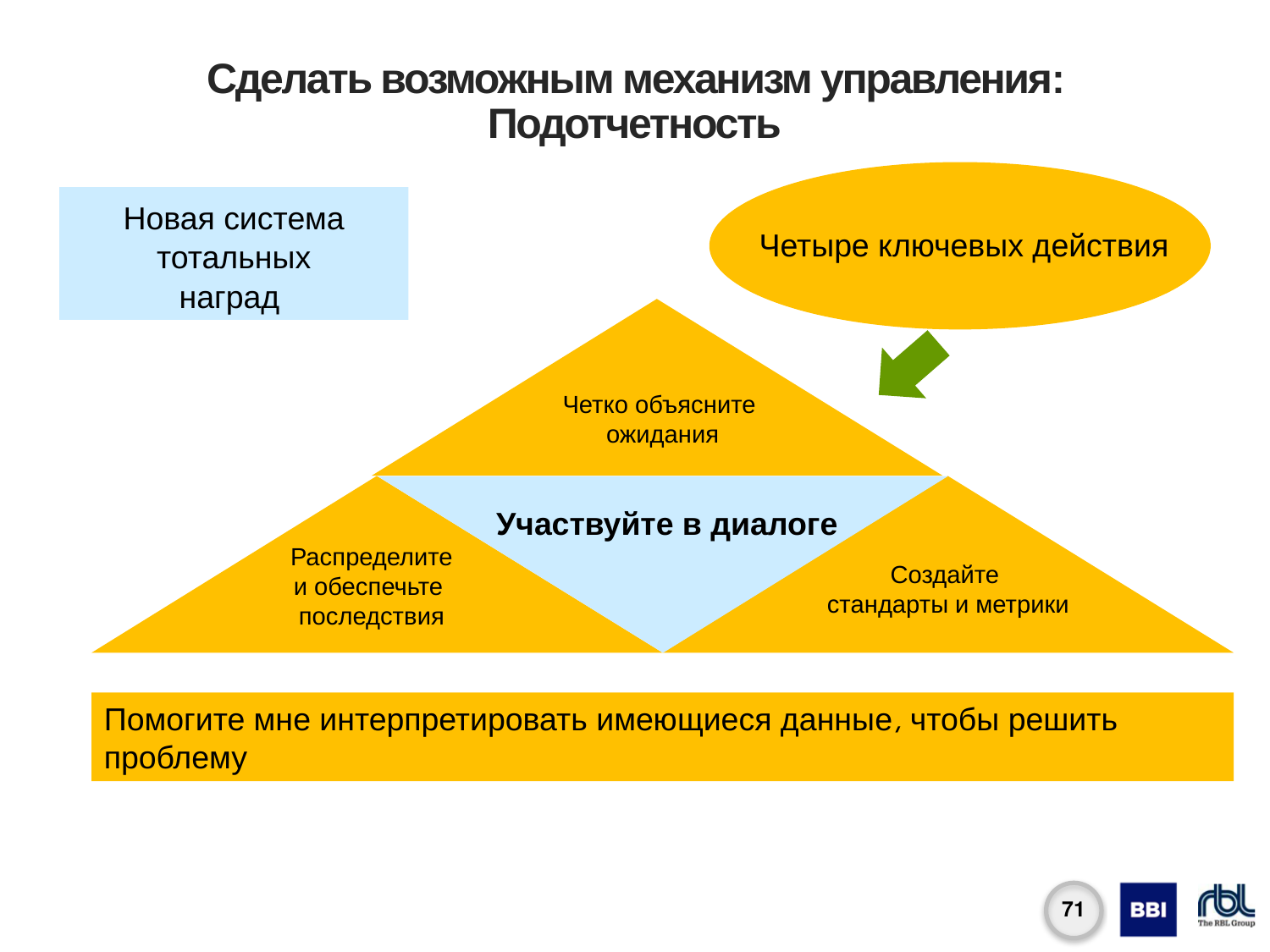

# Сделать возможным механизм управления: Подотчетность

Новая система тотальных
наград
Четыре ключевых действия

Четко объясните
ожидания

Участвуйте в диалоге
Распределите
и обеспечьте
последствия
Создайте
стандарты и метрики
Помогите мне интерпретировать имеющиеся данные, чтобы решить проблему